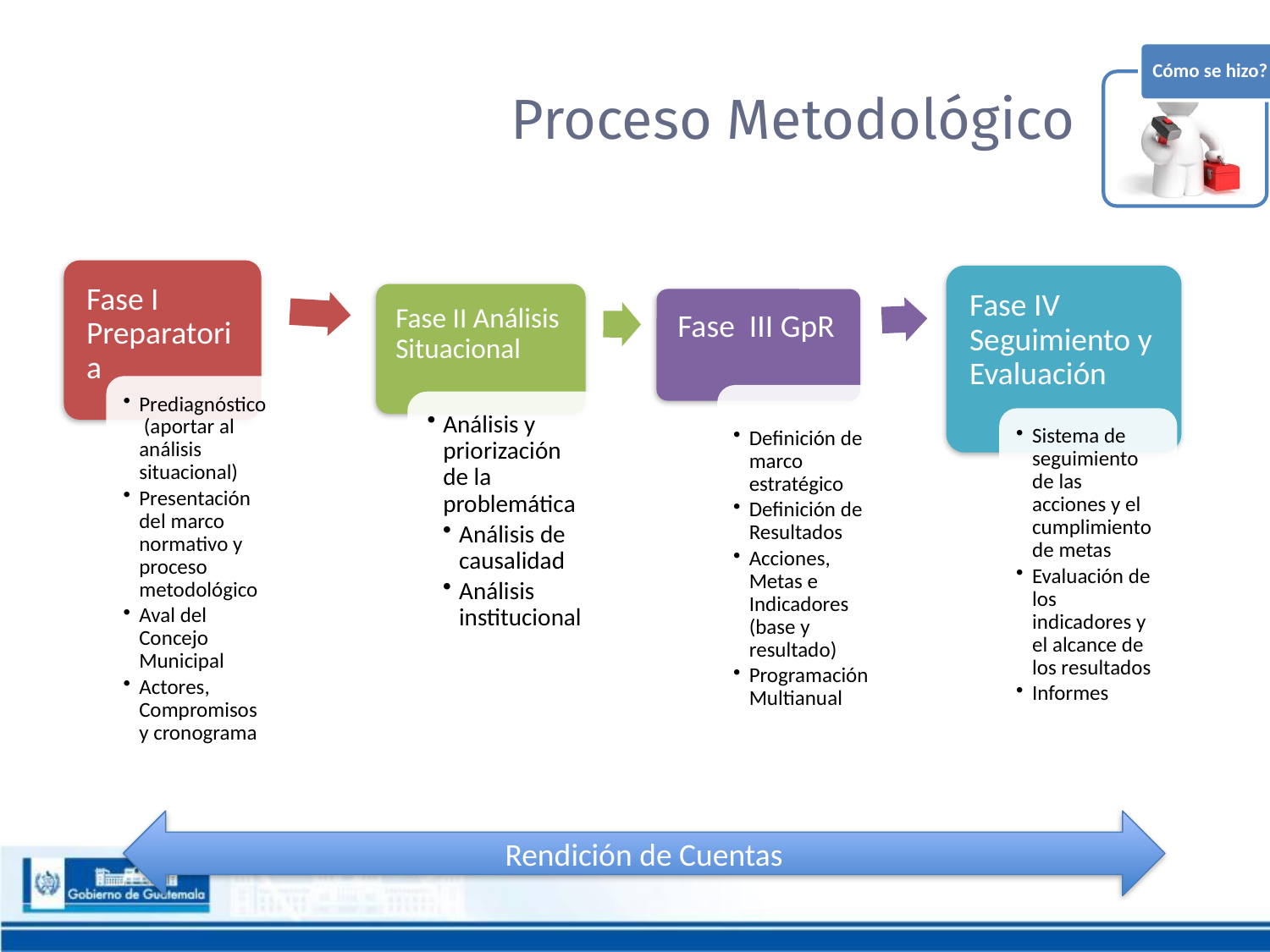

Cómo se hizo?

# Proceso Metodológico
Fase I Preparatoria
Prediagnóstico  (aportar al análisis situacional)
Presentación del marco normativo y  proceso metodológico
Aval del Concejo Municipal
Actores, Compromisos y cronograma

Fase II Análisis Situacional
Análisis y priorización de la problemática
Análisis de causalidad
Análisis institucional

Fase  III GpR

Definición de marco estratégico
Definición de Resultados
Acciones, Metas e Indicadores (base y resultado)
Programación Multianual

Fase IV Seguimiento y Evaluación
Sistema de seguimiento de las acciones y el cumplimiento de metas
Evaluación de los indicadores y el alcance de los resultados
Informes
Rendición de Cuentas